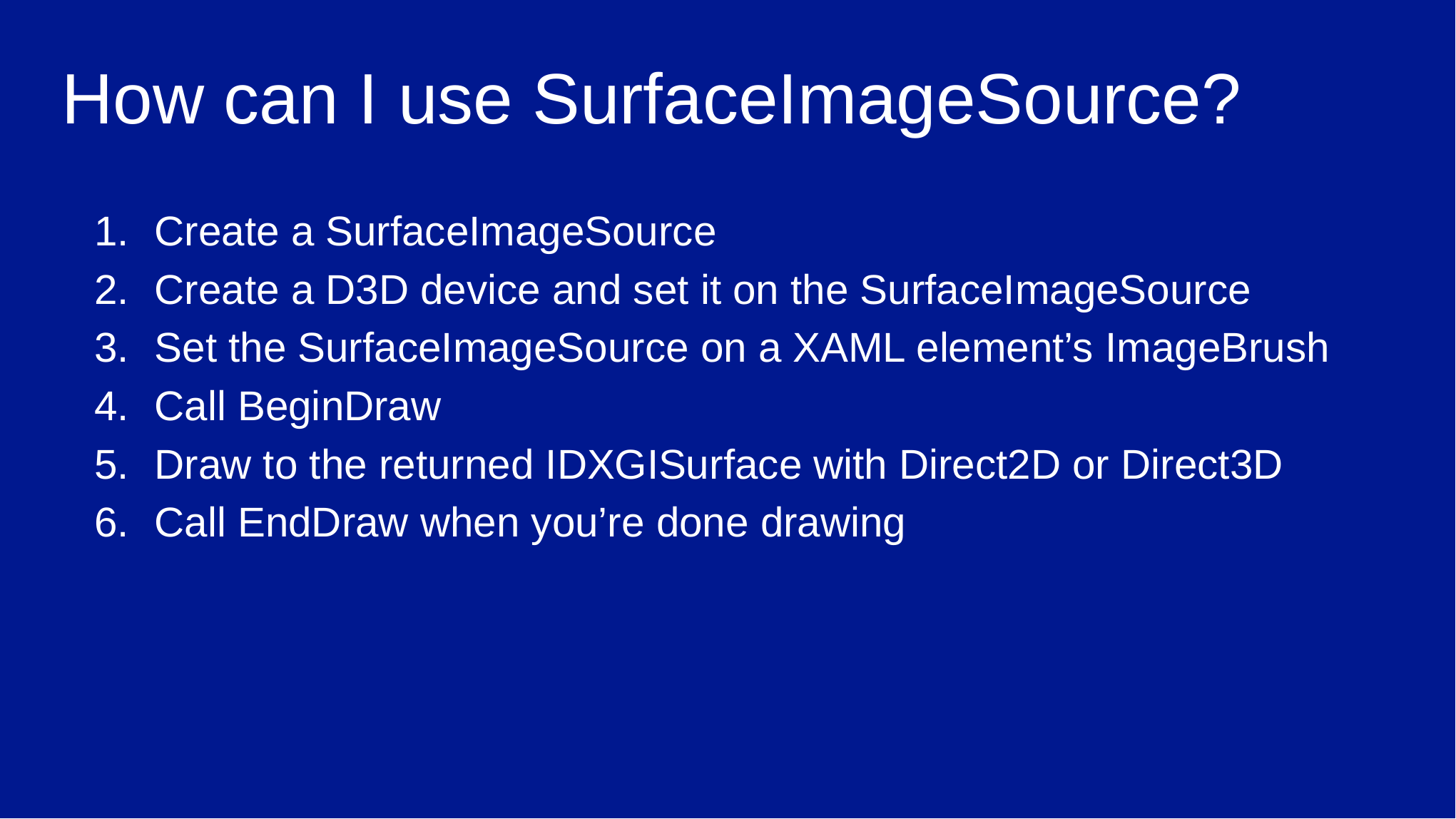

How can I use SurfaceImageSource?
Create a SurfaceImageSource
Create a D3D device and set it on the SurfaceImageSource
Set the SurfaceImageSource on a XAML element’s ImageBrush
Call BeginDraw
Draw to the returned IDXGISurface with Direct2D or Direct3D
Call EndDraw when you’re done drawing